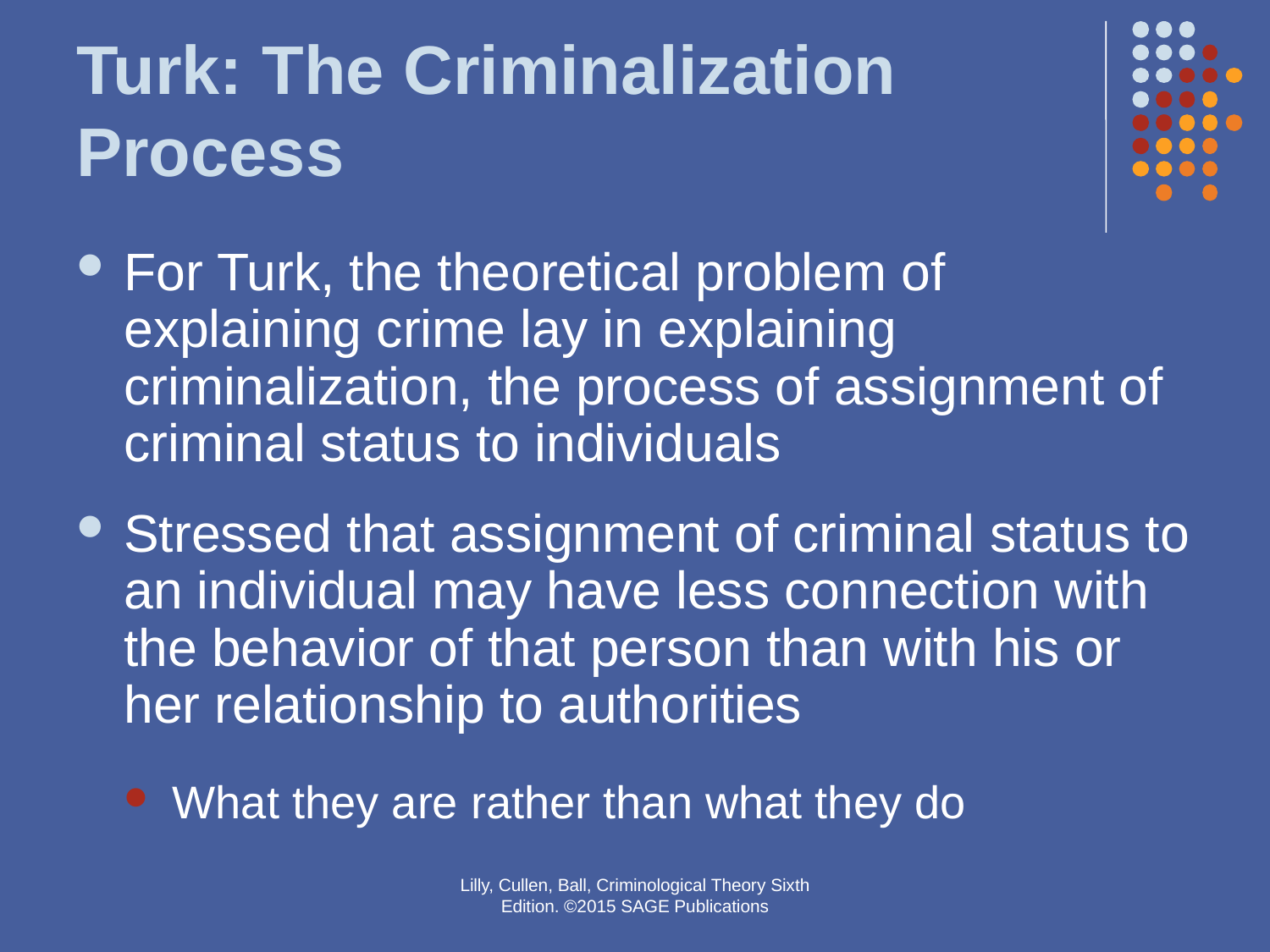

# Turk: The Criminalization Process
For Turk, the theoretical problem of explaining crime lay in explaining criminalization, the process of assignment of criminal status to individuals

Stressed that assignment of criminal status to an individual may have less connection with the behavior of that person than with his or her relationship to authorities

What they are rather than what they do
Lilly, Cullen, Ball, Criminological Theory Sixth Edition. ©2015 SAGE Publications